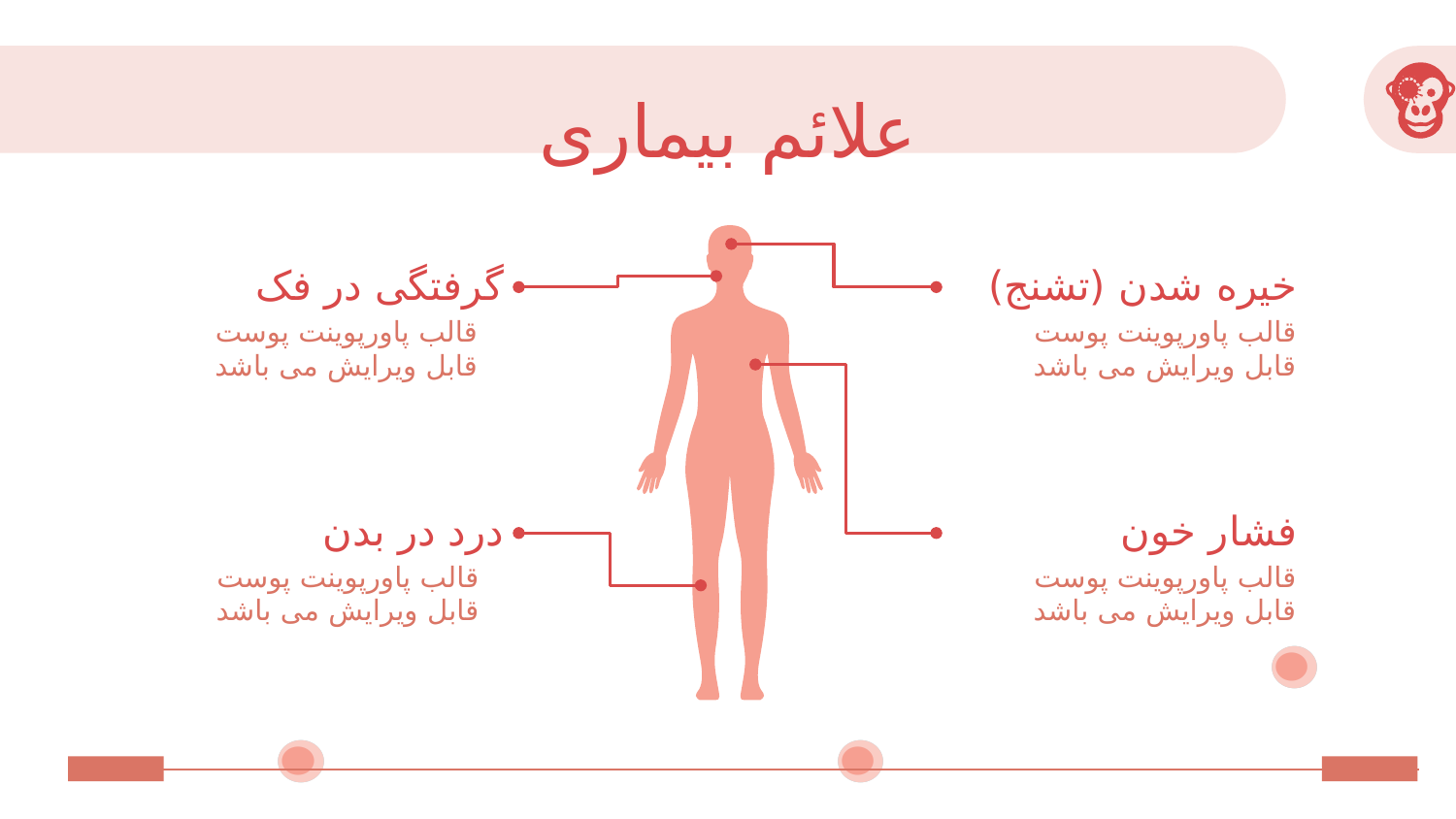

# علائم بیماری

گرفتگی در فک
خیره شدن (تشنج)
قالب پاورپوینت پوست قابل ویرایش می باشد
قالب پاورپوینت پوست قابل ویرایش می باشد
درد در بدن
فشار خون
قالب پاورپوینت پوست قابل ویرایش می باشد
قالب پاورپوینت پوست قابل ویرایش می باشد